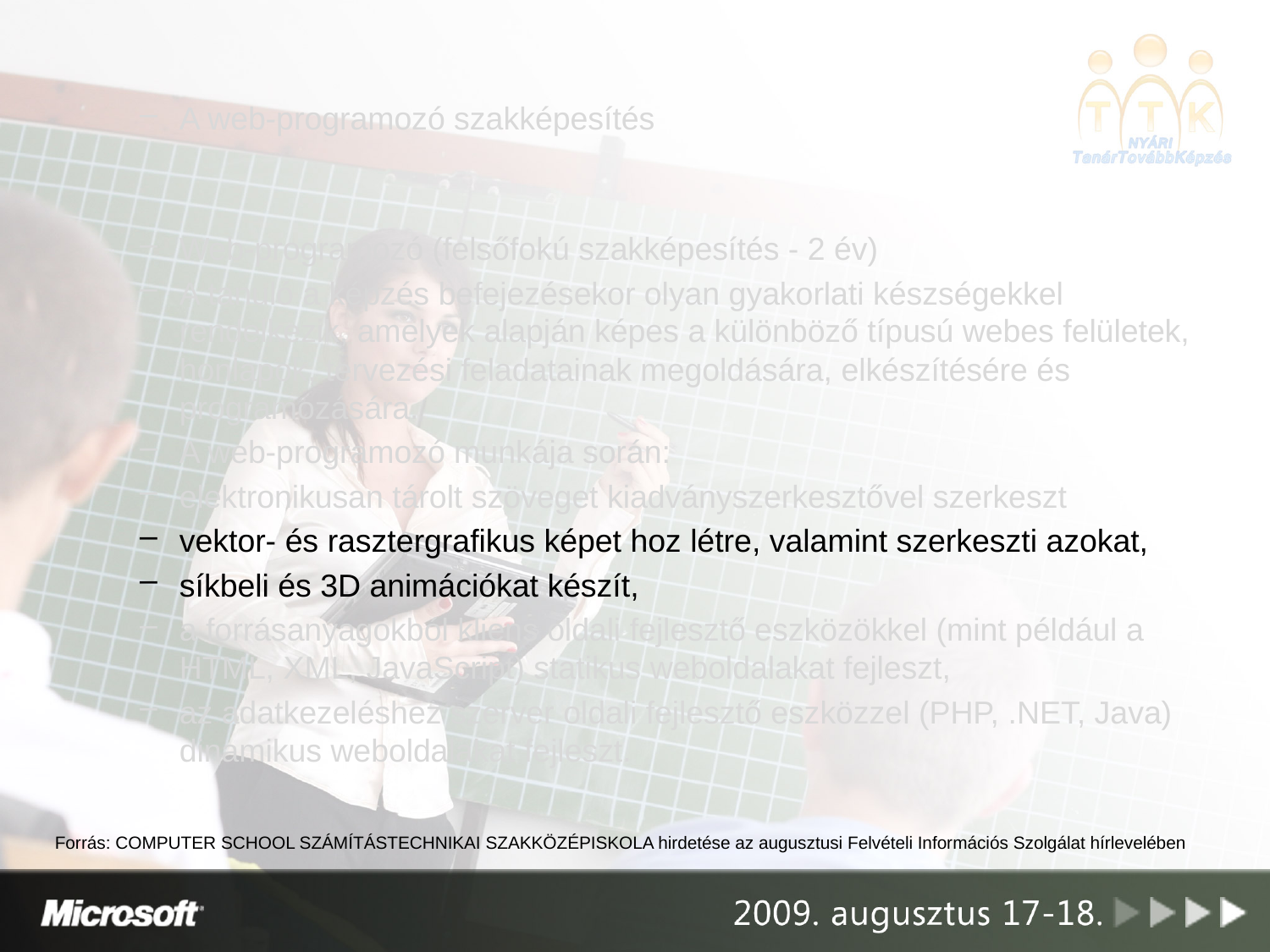

# A web-programozó szakképesítés
Web-programozó (felsőfokú szakképesítés - 2 év)
A tanuló a képzés befejezésekor olyan gyakorlati készségekkel rendelkezik, amelyek alapján képes a különböző típusú webes felületek, honlapok, tervezési feladatainak megoldására, elkészítésére és programozására.
A web-programozó munkája során:
elektronikusan tárolt szöveget kiadványszerkesztővel szerkeszt
vektor- és rasztergrafikus képet hoz létre, valamint szerkeszti azokat,
síkbeli és 3D animációkat készít,
a forrásanyagokból kliens oldali fejlesztő eszközökkel (mint például a HTML, XML, JavaScript) statikus weboldalakat fejleszt,
az adatkezeléshez szerver oldali fejlesztő eszközzel (PHP, .NET, Java) dinamikus weboldalakat fejleszt.
Forrás: COMPUTER SCHOOL SZÁMÍTÁSTECHNIKAI SZAKKÖZÉPISKOLA hirdetése az augusztusi Felvételi Információs Szolgálat hírlevelében